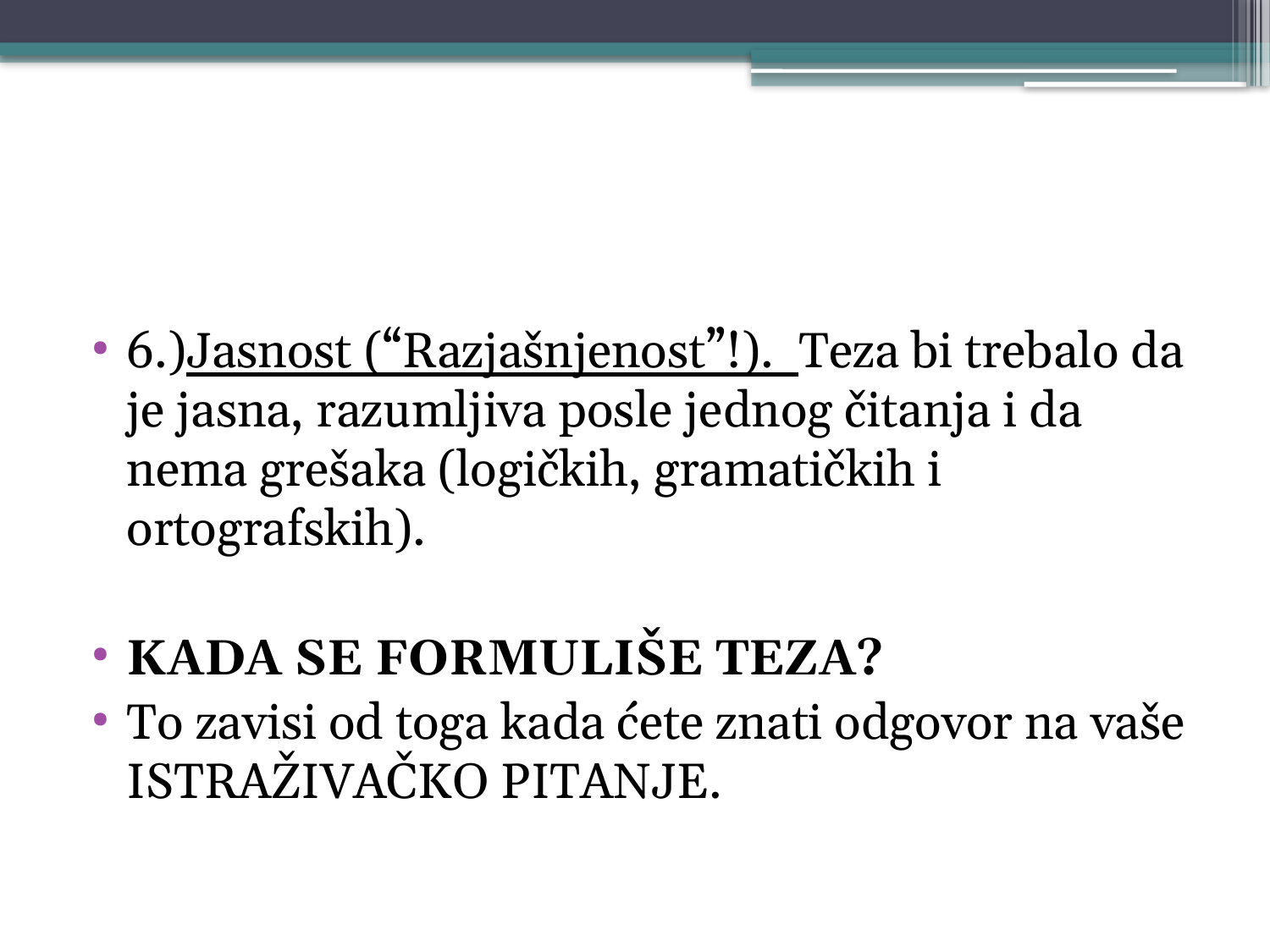

#
6.)Jasnost (“Razjašnjenost”!).  Teza bi trebalo da je jasna, razumljiva posle jednog čitanja i da nema grešaka (logičkih, gramatičkih i ortografskih).

KADA SE FORMULIŠE TEZA?
To zavisi od toga kada ćete znati odgovor na vaše ISTRAŽIVAČKO PITANJE.